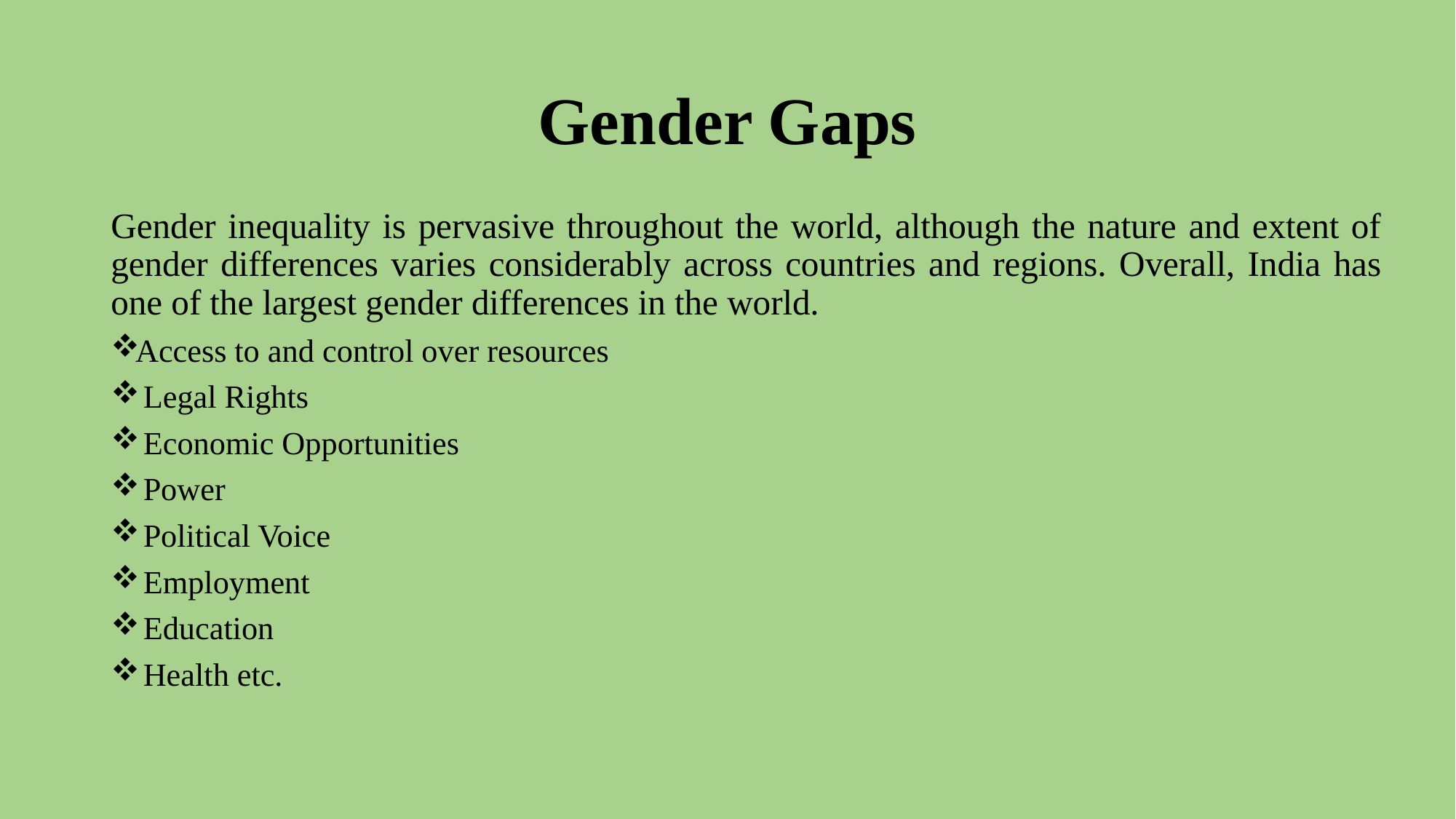

# Gender Gaps
Gender inequality is pervasive throughout the world, although the nature and extent of gender differences varies considerably across countries and regions. Overall, India has one of the largest gender differences in the world.
Access to and control over resources
 Legal Rights
 Economic Opportunities
 Power
 Political Voice
 Employment
 Education
 Health etc.